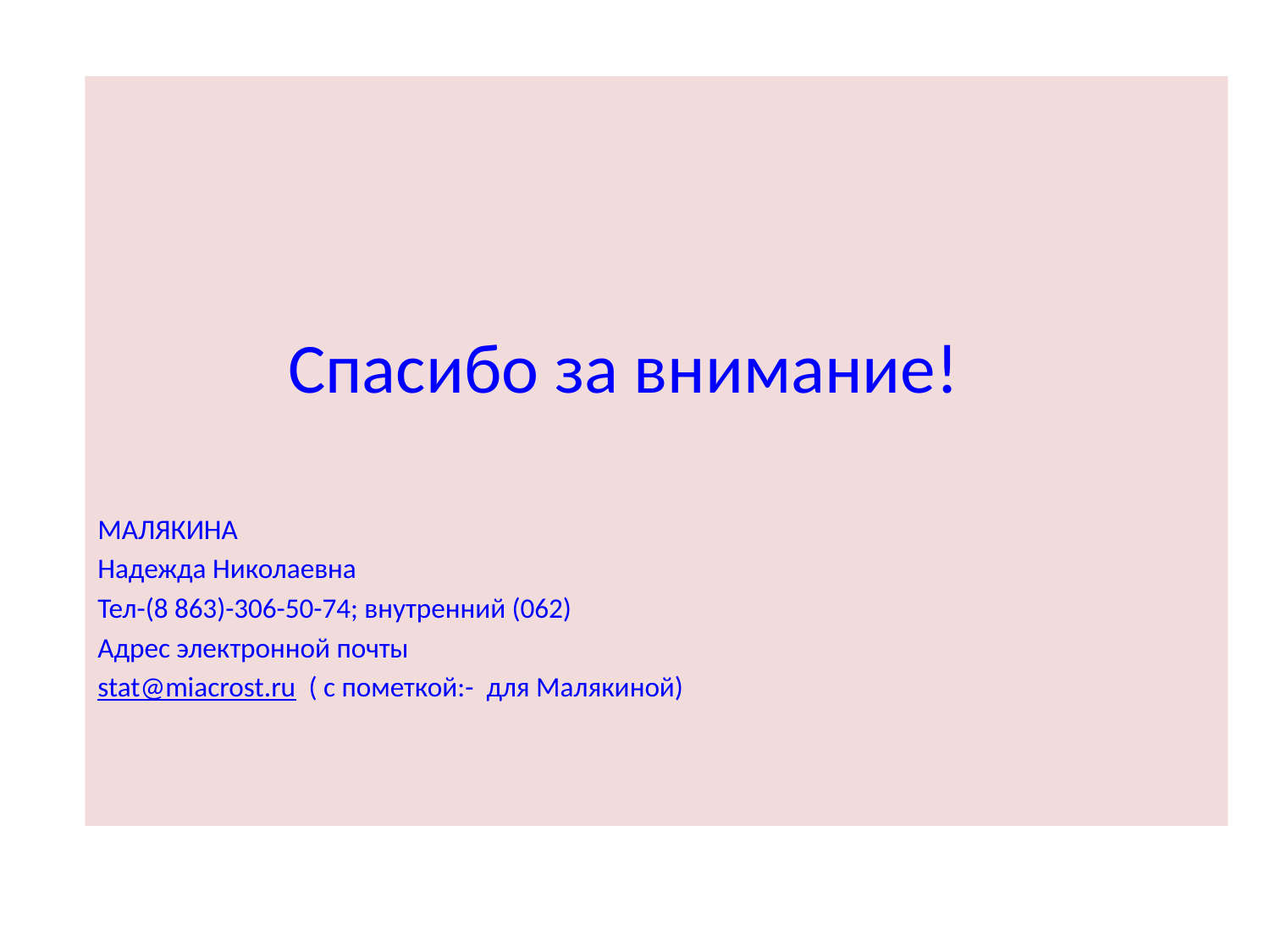

Спасибо за внимание!

МАЛЯКИНА
Надежда Николаевна
Тел-(8 863)-306-50-74; внутренний (062)
Адрес электронной почты
stat@miacrost.ru  ( с пометкой:-  для Малякиной)